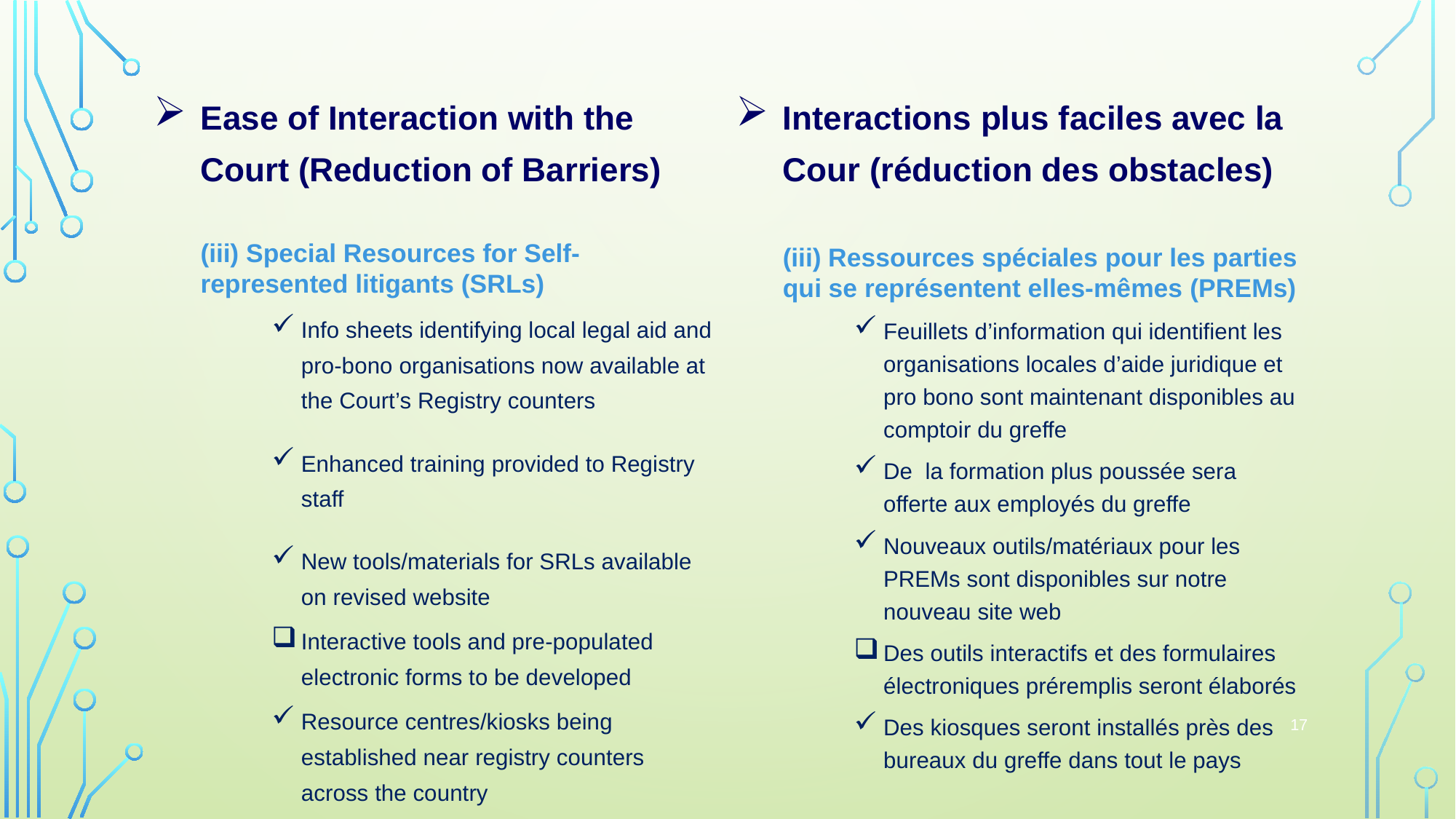

Ease of Interaction with the Court (Reduction of Barriers)

(iii) Special Resources for Self-represented litigants (SRLs)
Info sheets identifying local legal aid and pro-bono organisations now available at the Court’s Registry counters
Enhanced training provided to Registry staff
New tools/materials for SRLs available on revised website
Interactive tools and pre-populated electronic forms to be developed
Resource centres/kiosks being established near registry counters across the country

Interactions plus faciles avec la Cour (réduction des obstacles)

(iii) Ressources spéciales pour les parties qui se représentent elles-mêmes (PREMs)
Feuillets d’information qui identifient les organisations locales d’aide juridique et pro bono sont maintenant disponibles au comptoir du greffe
De  la formation plus poussée sera offerte aux employés du greffe
Nouveaux outils/matériaux pour les PREMs sont disponibles sur notre nouveau site web
Des outils interactifs et des formulaires électroniques préremplis seront élaborés
Des kiosques seront installés près des bureaux du greffe dans tout le pays

17